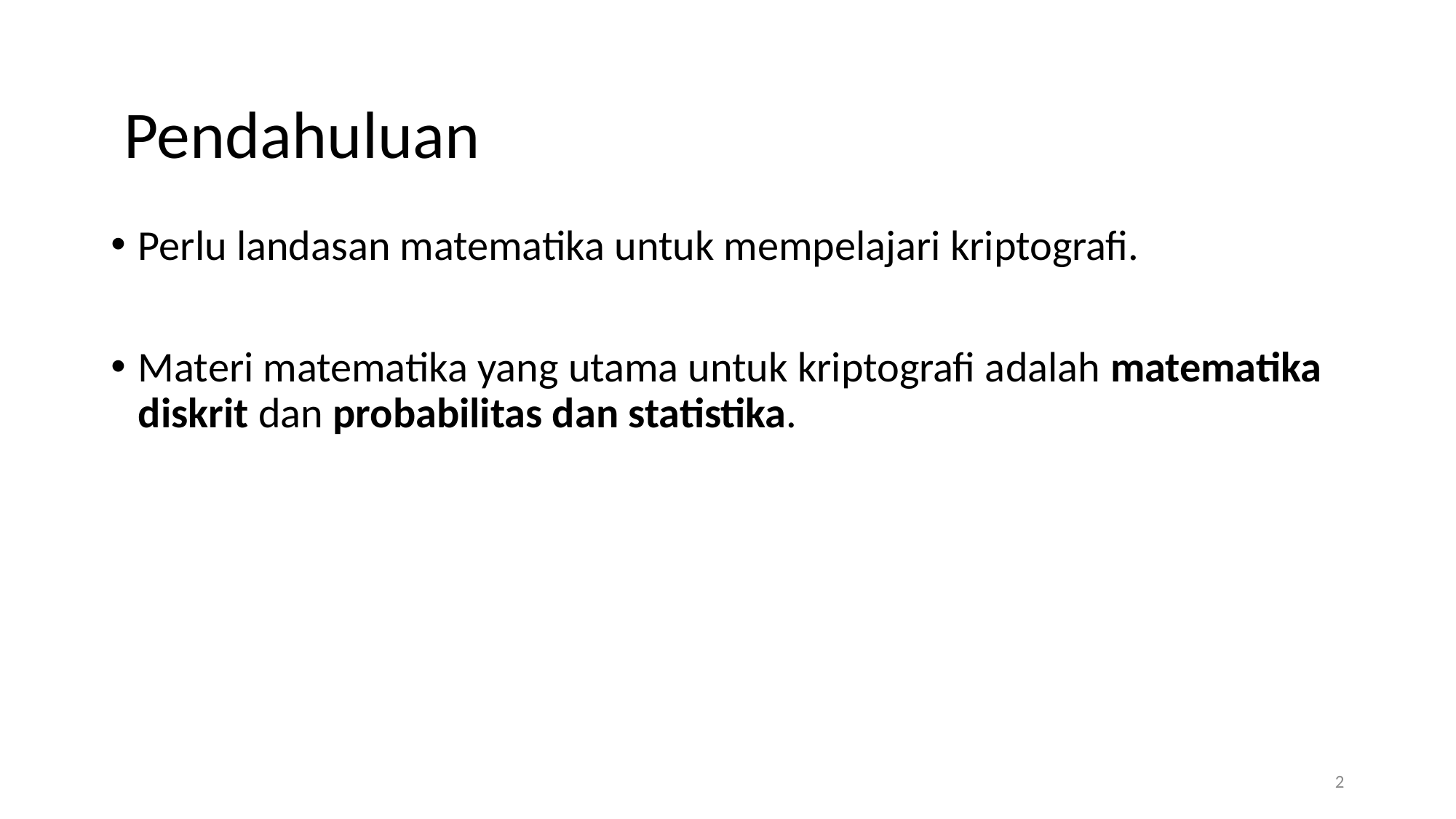

# Pendahuluan
Perlu landasan matematika untuk mempelajari kriptografi.

Materi matematika yang utama untuk kriptografi adalah matematika diskrit dan probabilitas dan statistika.

2